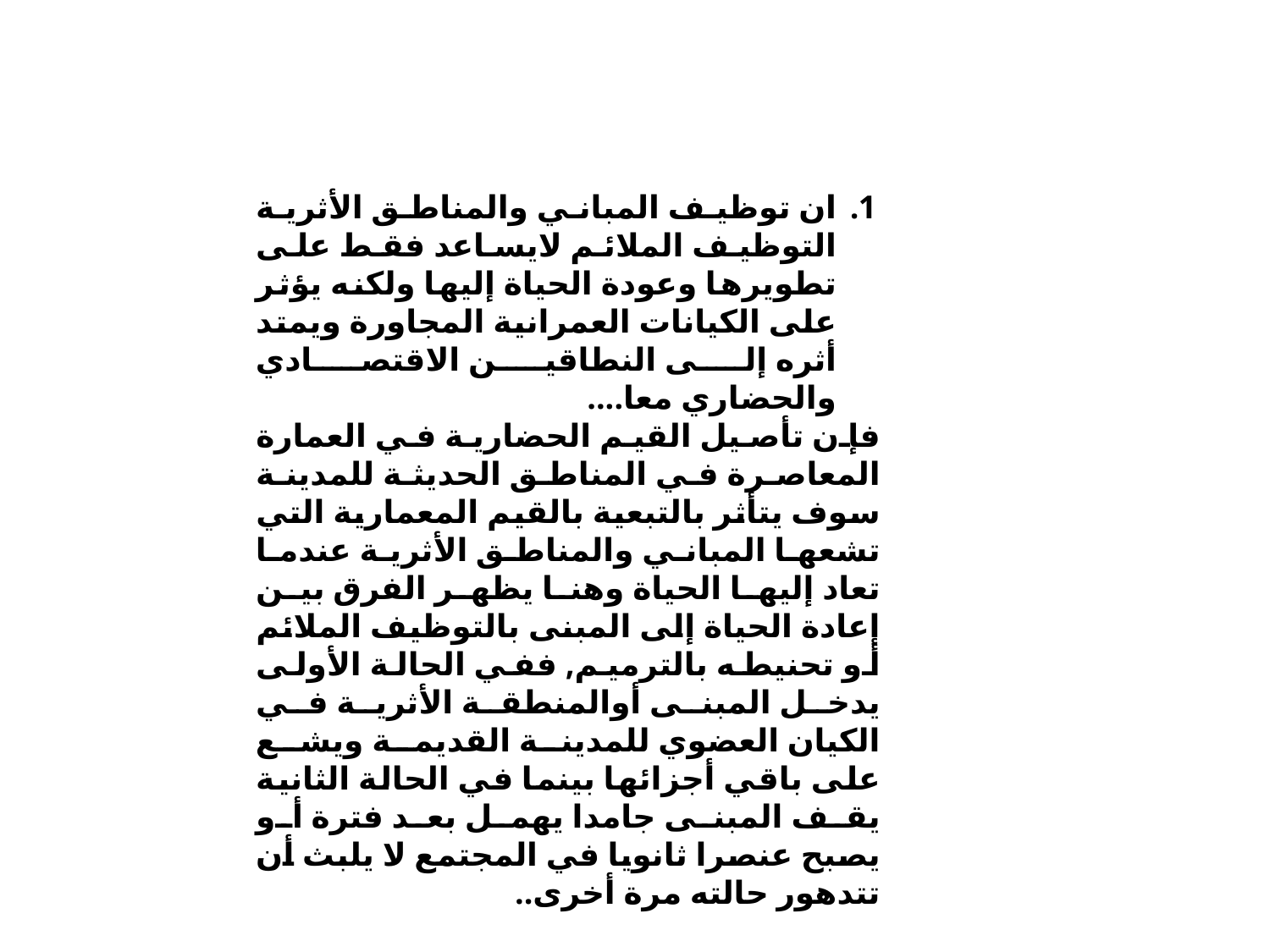

ان توظيف المباني والمناطق الأثرية التوظيف الملائم لايساعد فقط على تطويرها وعودة الحياة إليها ولكنه يؤثر على الكيانات العمرانية المجاورة ويمتد أثره إلى النطاقين الاقتصادي والحضاري معا....
فإن تأصيل القيم الحضارية في العمارة المعاصرة في المناطق الحديثة للمدينة سوف يتأثر بالتبعية بالقيم المعمارية التي تشعها المباني والمناطق الأثرية عندما تعاد إليها الحياة وهنا يظهر الفرق بين إعادة الحياة إلى المبنى بالتوظيف الملائم أو تحنيطه بالترميم, ففي الحالة الأولى يدخل المبنى أوالمنطقة الأثرية في الكيان العضوي للمدينة القديمة ويشع على باقي أجزائها بينما في الحالة الثانية يقف المبنى جامدا يهمل بعد فترة أو يصبح عنصرا ثانويا في المجتمع لا يلبث أن تتدهور حالته مرة أخرى..